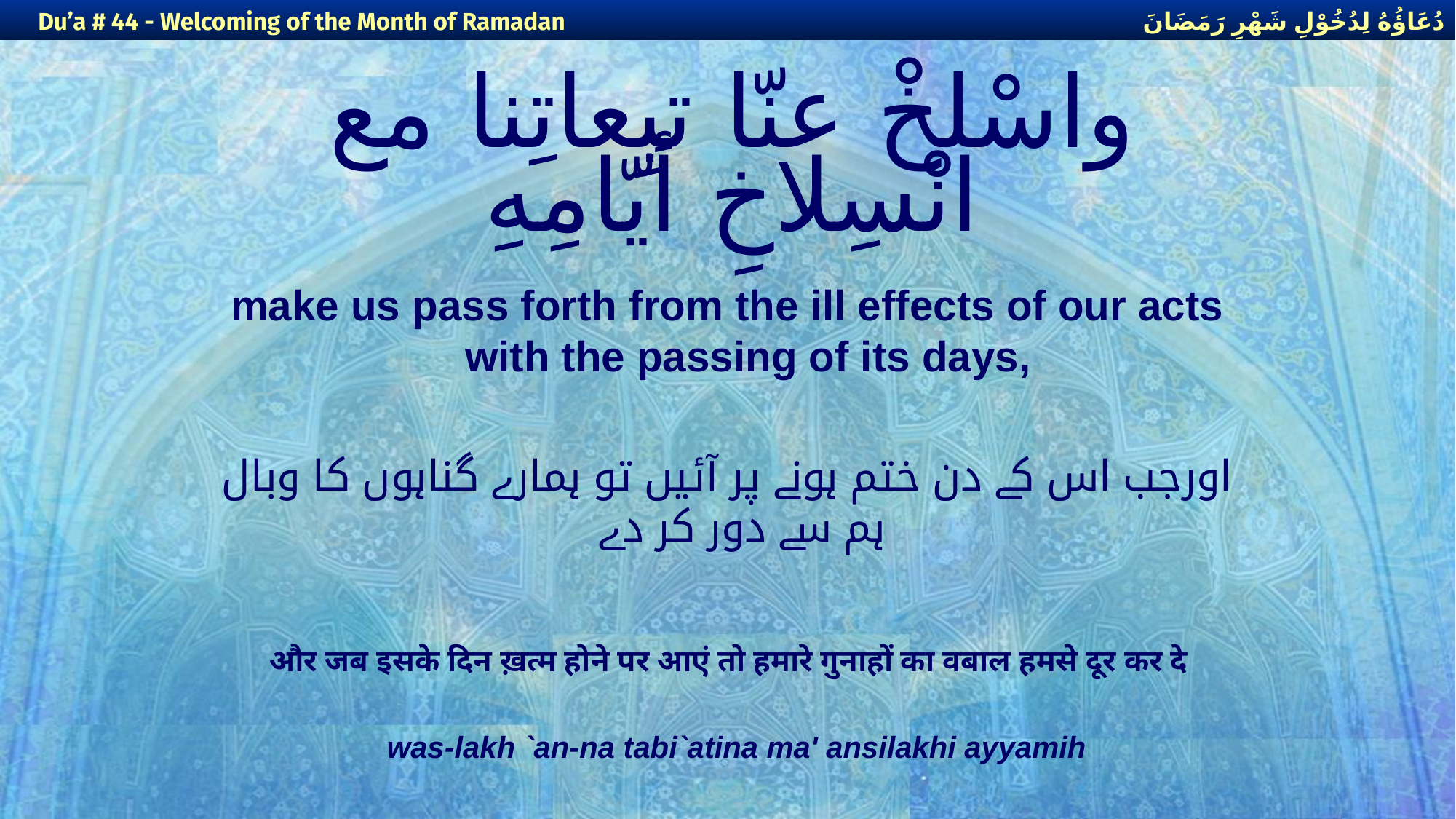

دُعَاؤُهُ لِدُخُوْلِ شَهْرِ رَمَضَانَ
دُعَاؤُهُ لِدُخُوْلِ شَهْرِ رَمَضَانَ
Du’a # 44 - Welcoming of the Month of Ramadan
Du’a # 44 - Welcoming of the Month of Ramadan
# واسْلخْ عنّا تبِعاتِنا مع انْسِلاخِ أيّامِهِ
make us pass forth from the ill effects of our acts with the passing of its days,

اورجب اس کے دن ختم ہونے پر آئیں تو ہمارے گناہوں کا وبال ہم سے دور کر دے
और जब इसके दिन ख़त्म होने पर आएं तो हमारे गुनाहों का वबाल हमसे दूर कर दे
was-lakh `an-na tabi`atina ma' ansilakhi ayyamih